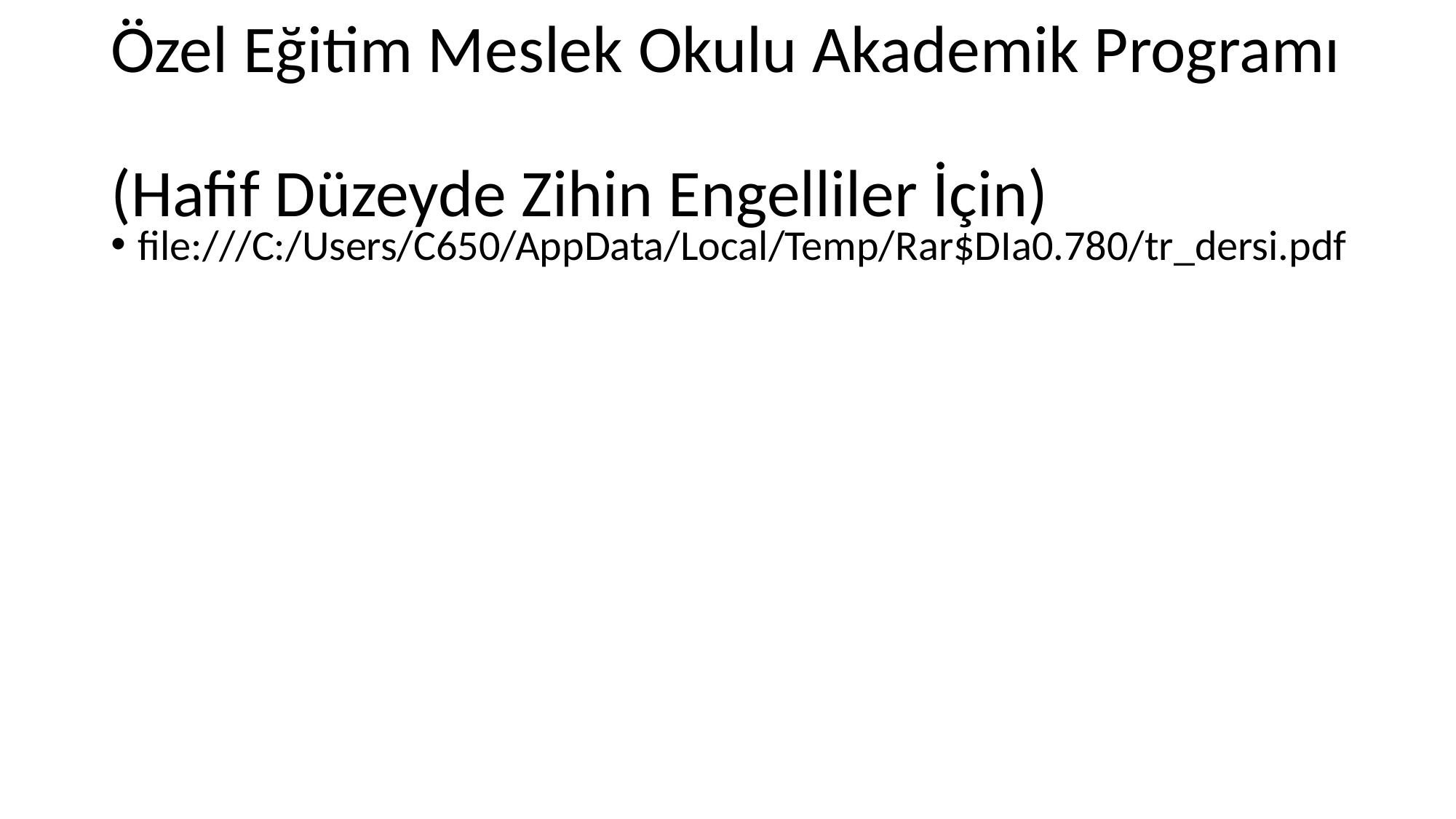

# Özel Eğitim Meslek Okulu Akademik Programı (Hafif Düzeyde Zihin Engelliler İçin)
file:///C:/Users/C650/AppData/Local/Temp/Rar$DIa0.780/tr_dersi.pdf